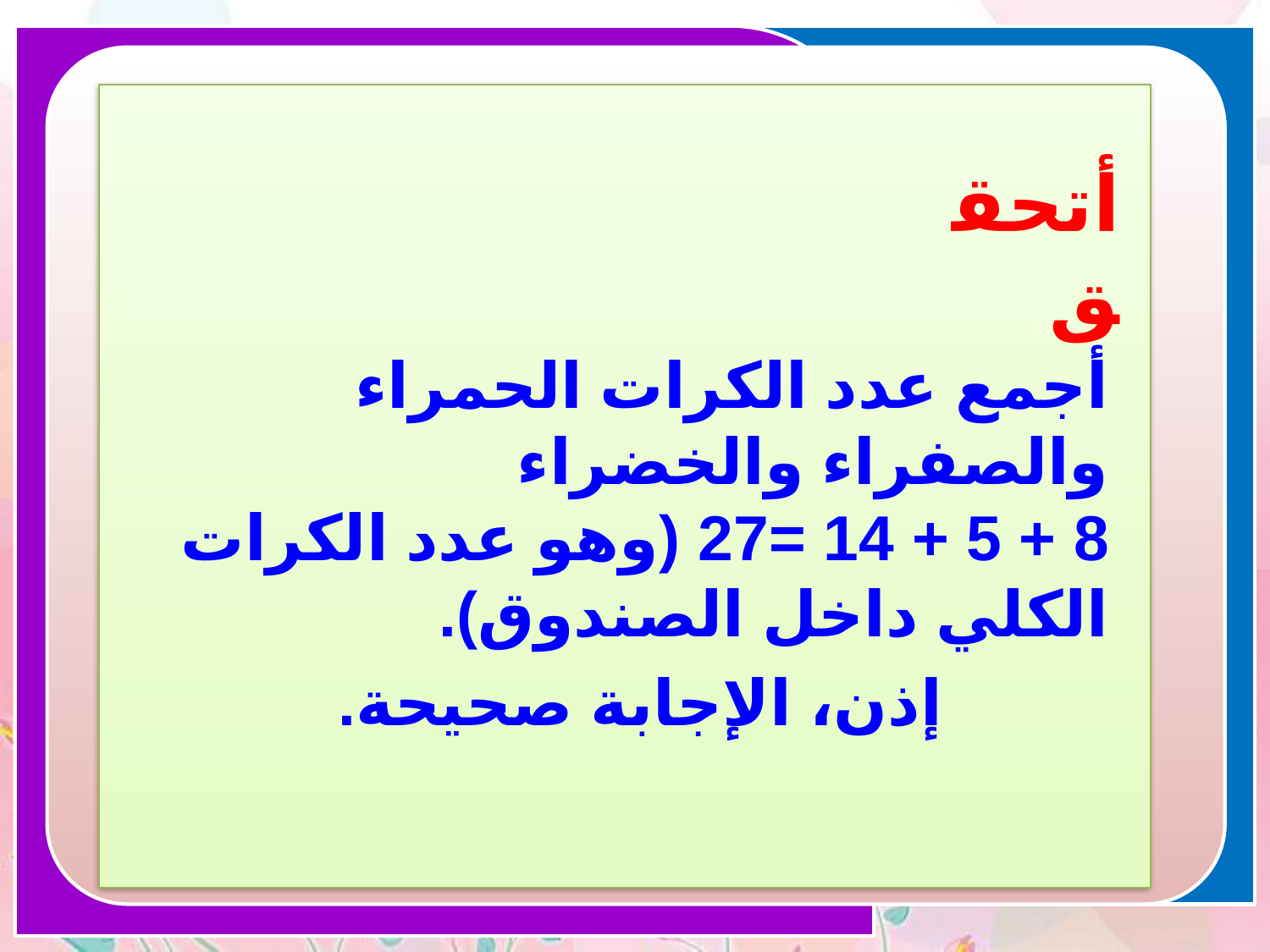

أتحقق
أجمع عدد الكرات الحمراء والصفراء والخضراء
8 + 5 + 14 =27 (وهو عدد الكرات الكلي داخل الصندوق).
إذن، الإجابة صحيحة.